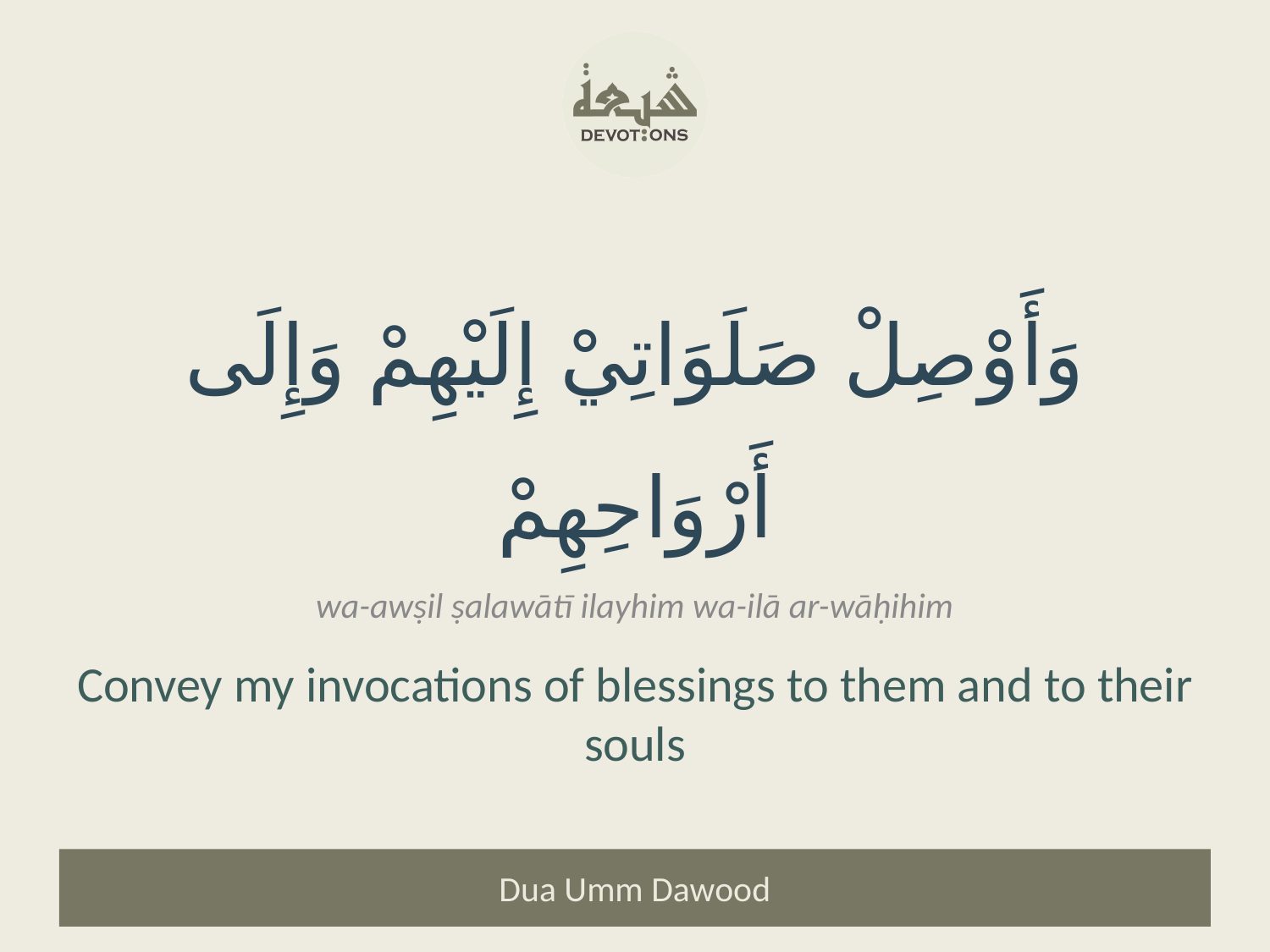

وَأَوْصِلْ صَلَوَاتِيْ إِلَيْهِمْ وَإِلَى أَرْوَاحِهِمْ
wa-awṣil ṣalawātī ilayhim wa-ilā ar-wāḥihim
Convey my invocations of blessings to them and to their souls
Dua Umm Dawood